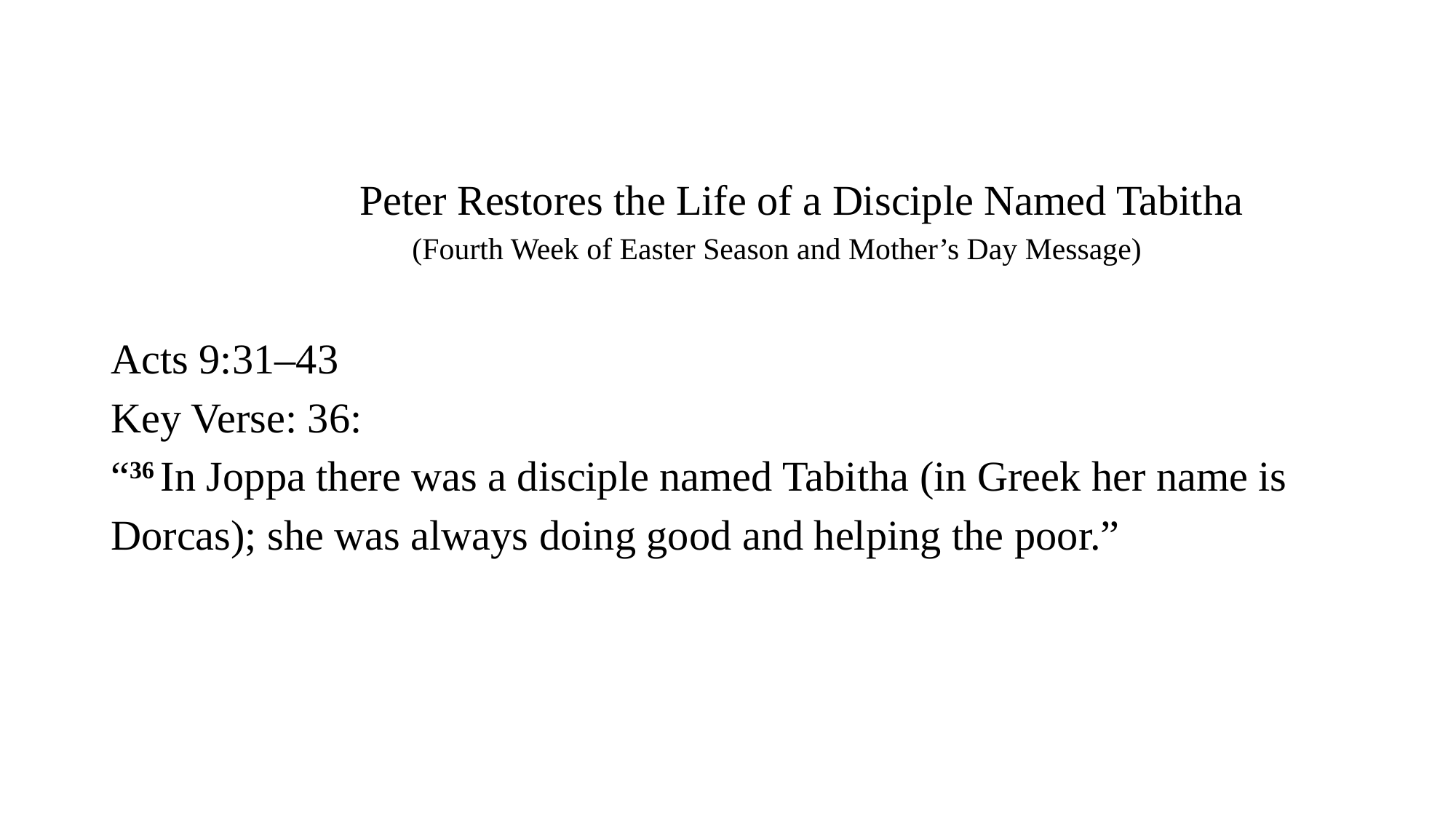

# Peter Restores the Life of a Disciple Named Tabitha (Fourth Week of Easter Season and Mother’s Day Message)   Acts 9:31–43 Key Verse: 36: “36 In Joppa there was a disciple named Tabitha (in Greek her name is Dorcas); she was always doing good and helping the poor.”